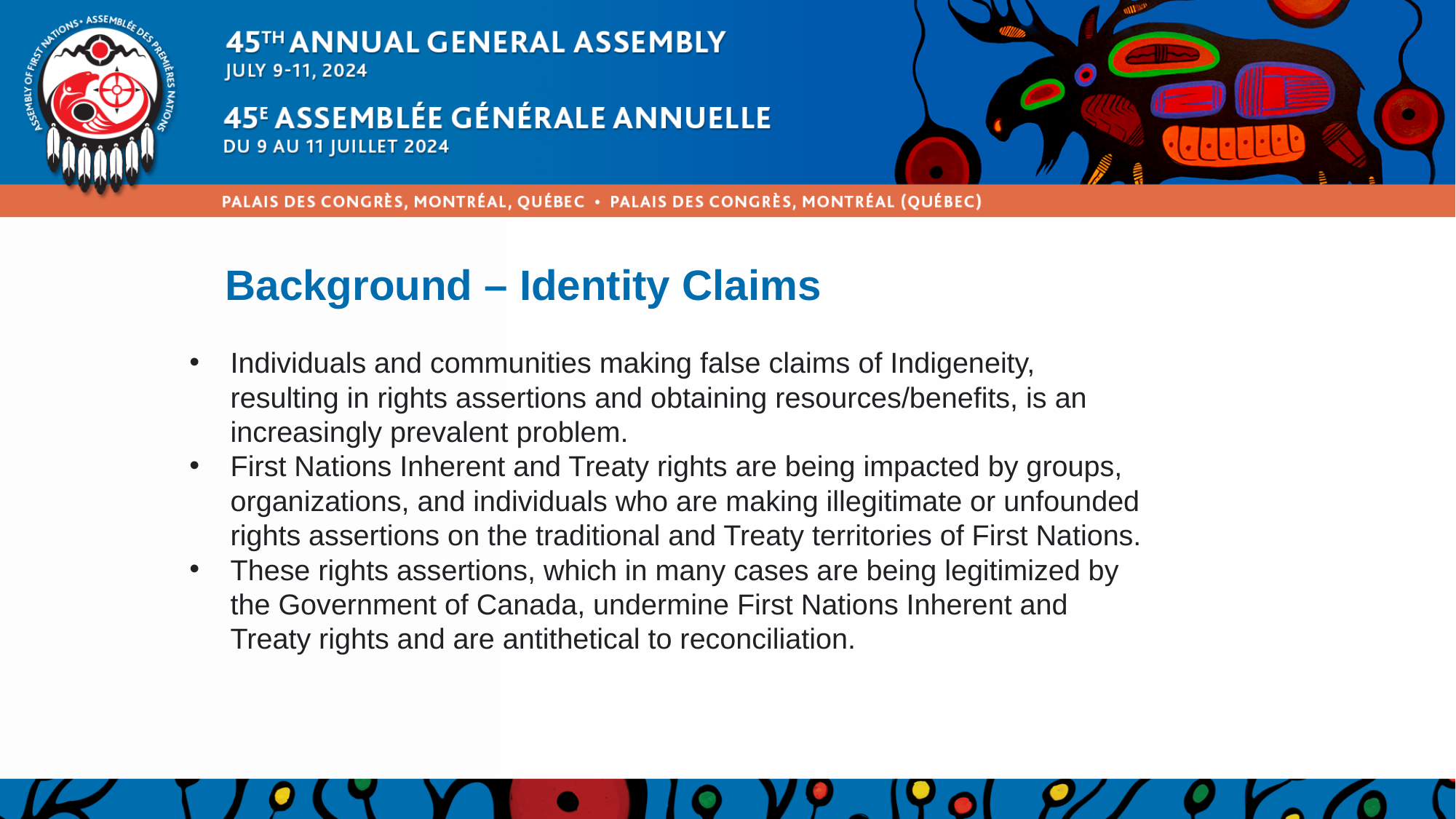

# Background – Identity Claims
Individuals and communities making false claims of Indigeneity, resulting in rights assertions and obtaining resources/benefits, is an increasingly prevalent problem.
First Nations Inherent and Treaty rights are being impacted by groups, organizations, and individuals who are making illegitimate or unfounded rights assertions on the traditional and Treaty territories of First Nations.
These rights assertions, which in many cases are being legitimized by the Government of Canada, undermine First Nations Inherent and Treaty rights and are antithetical to reconciliation.